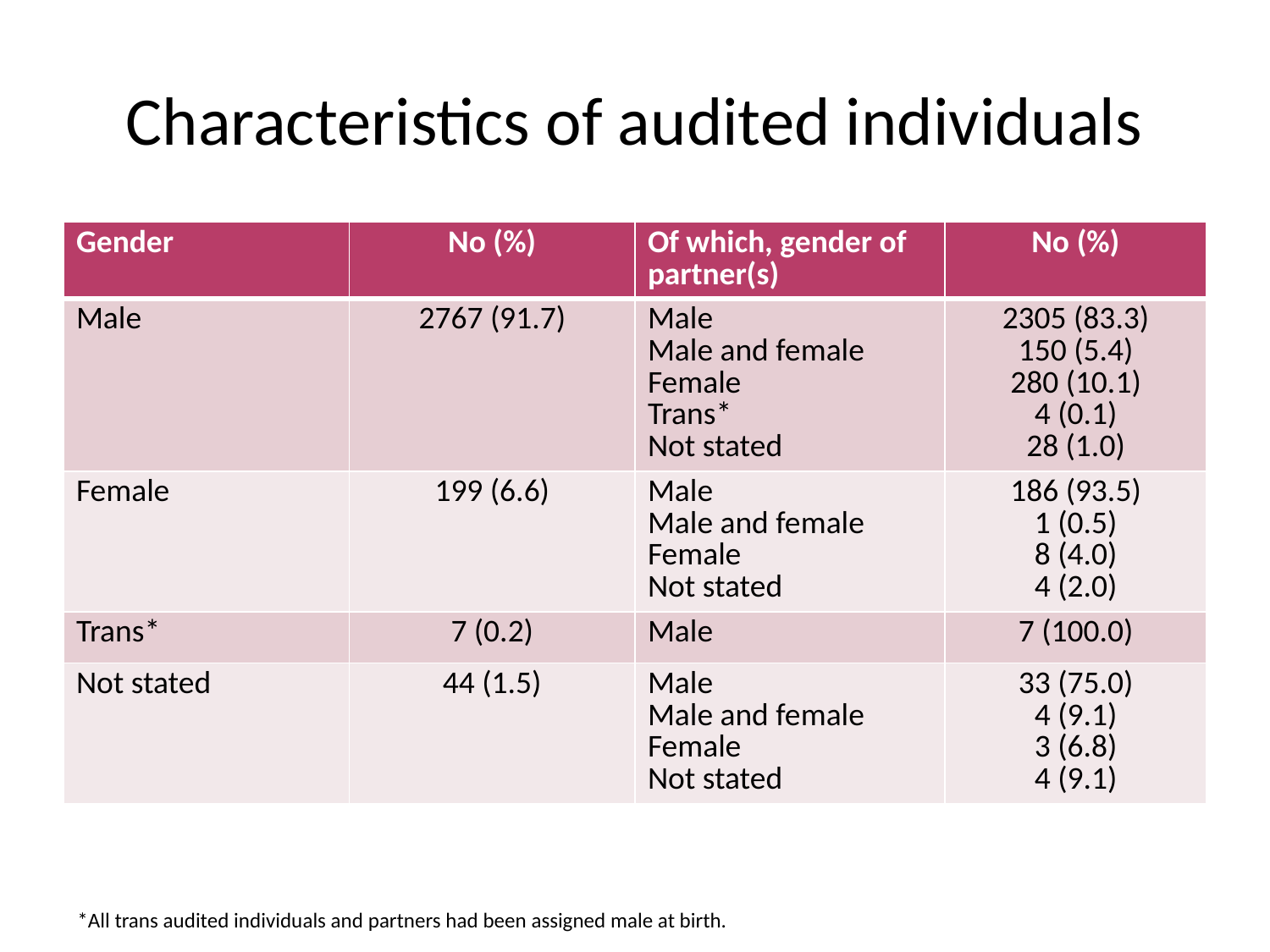

# Characteristics of audited individuals
| Gender | No (%) | Of which, gender of partner(s) | No (%) |
| --- | --- | --- | --- |
| Male | 2767 (91.7) | Male Male and female Female Trans\* Not stated | 2305 (83.3) 150 (5.4) 280 (10.1) 4 (0.1) 28 (1.0) |
| Female | 199 (6.6) | Male Male and female Female Not stated | 186 (93.5) 1 (0.5) 8 (4.0) 4 (2.0) |
| Trans\* | 7 (0.2) | Male | 7 (100.0) |
| Not stated | 44 (1.5) | Male Male and female Female Not stated | 33 (75.0) 4 (9.1) 3 (6.8) 4 (9.1) |
*All trans audited individuals and partners had been assigned male at birth.